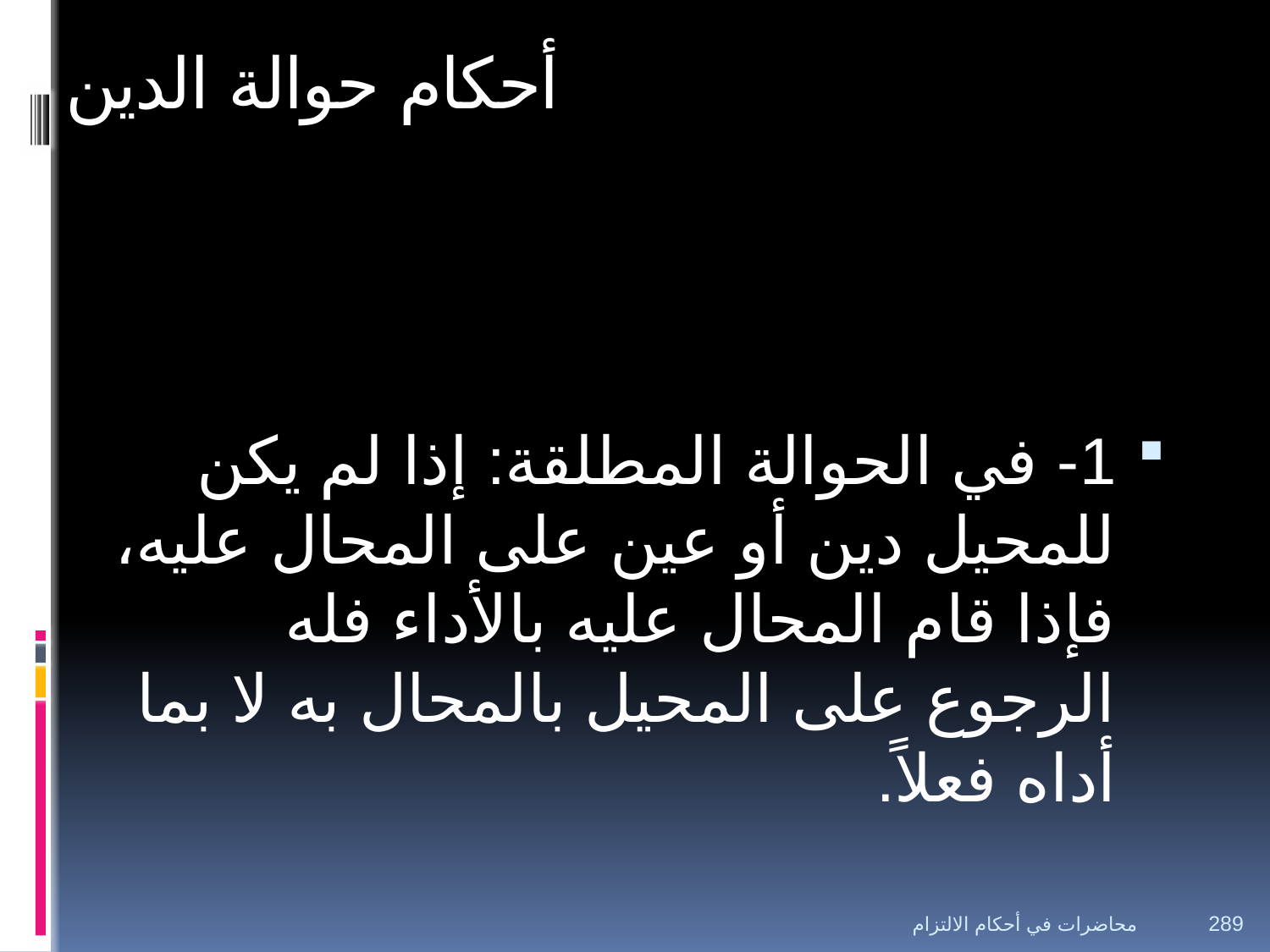

# أحكام حوالة الدين
1- في الحوالة المطلقة: إذا لم يكن للمحيل دين أو عين على المحال عليه، فإذا قام المحال عليه بالأداء فله الرجوع على المحيل بالمحال به لا بما أداه فعلاً.
محاضرات في أحكام الالتزام
289